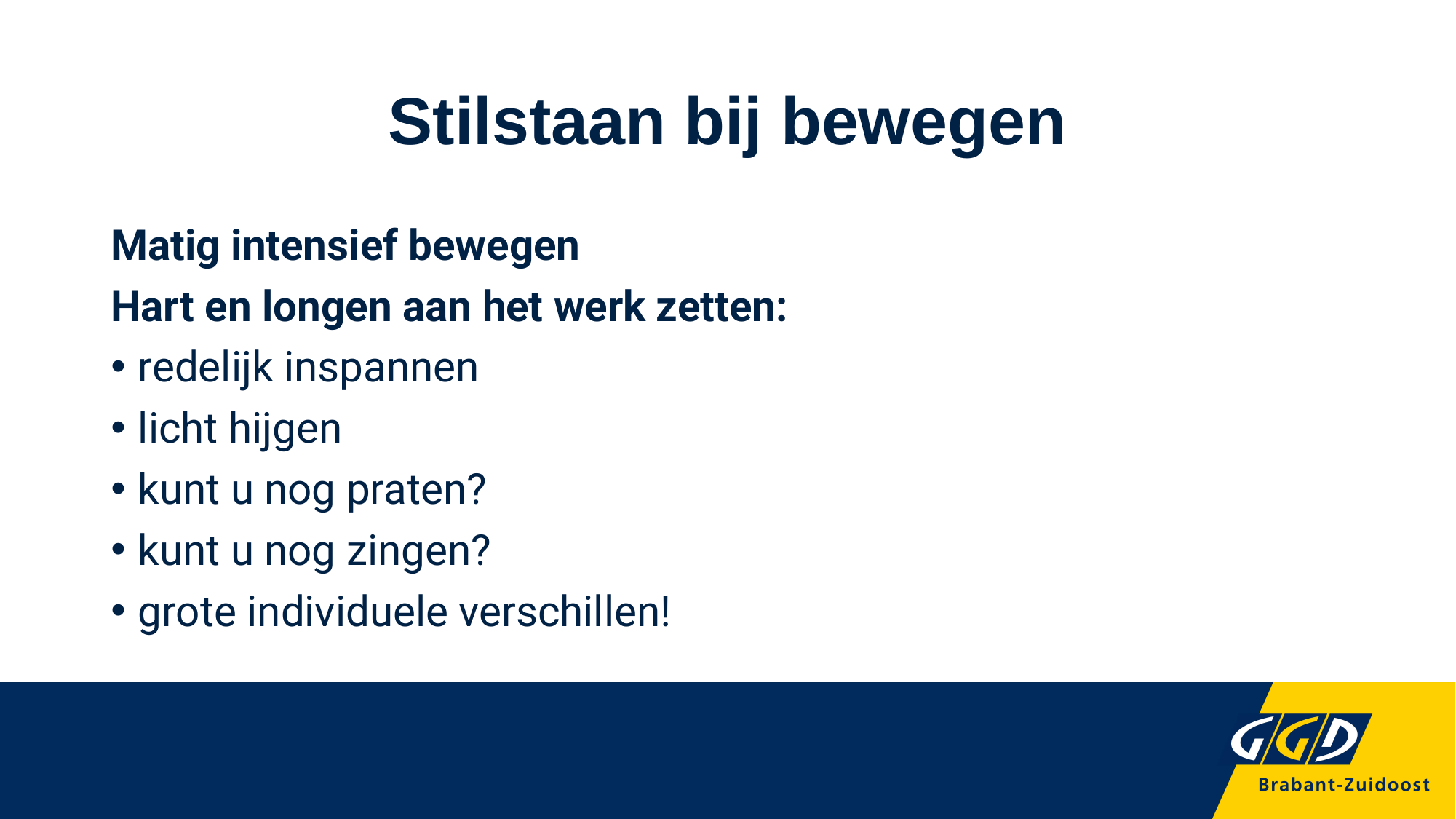

# Stilstaan bij bewegen
Matig intensief bewegen
Hart en longen aan het werk zetten:
redelijk inspannen
licht hijgen
kunt u nog praten?
kunt u nog zingen?
grote individuele verschillen!